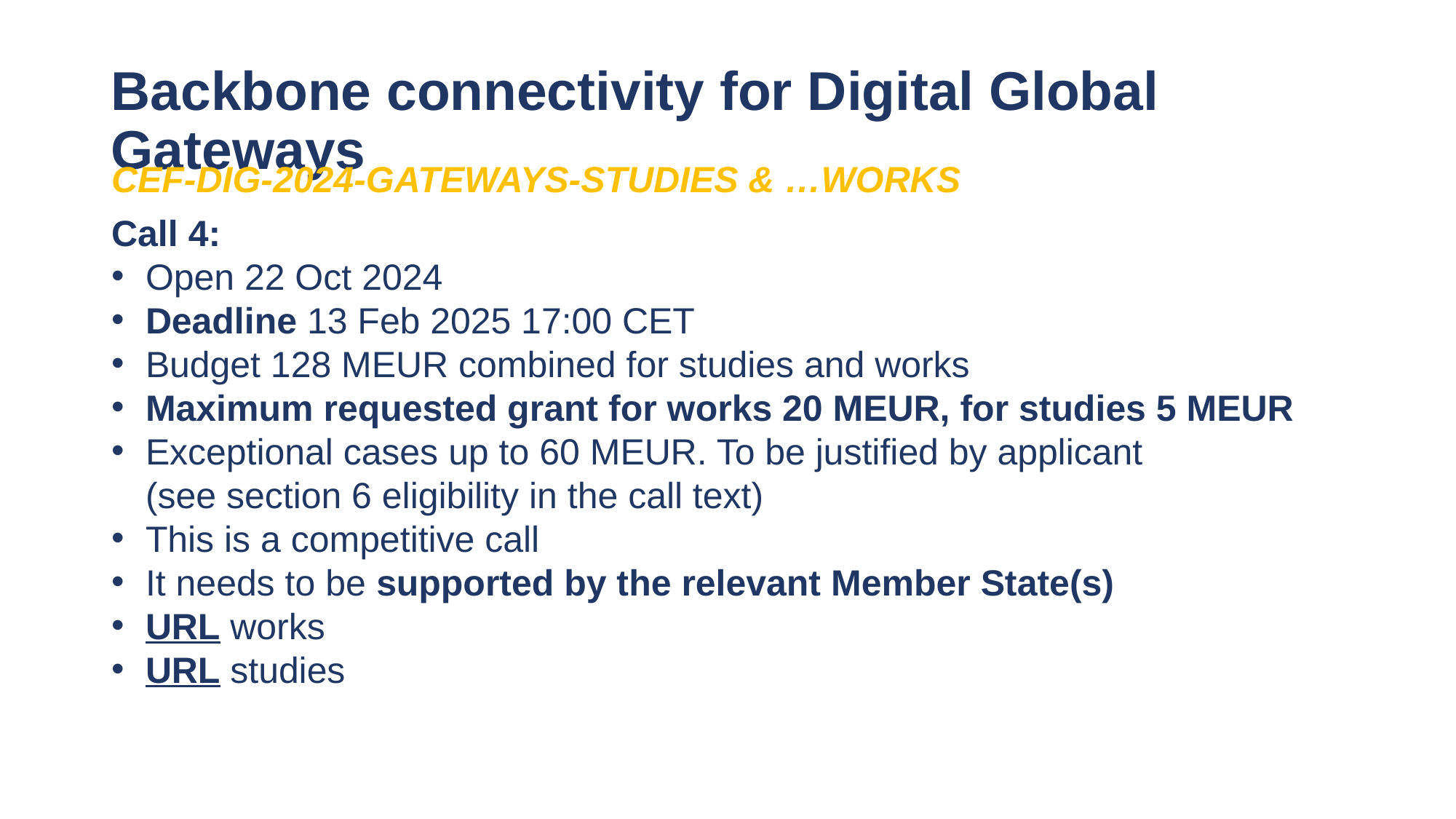

# Backbone connectivity for Digital Global Gateways
CEF-DIG-2024-GATEWAYS-STUDIES & …WORKS

Call 4:
Open 22 Oct 2024
Deadline 13 Feb 2025 17:00 CET
Budget 128 MEUR combined for studies and works
Maximum requested grant for works 20 MEUR, for studies 5 MEUR
Exceptional cases up to 60 MEUR. To be justified by applicant
(see section 6 eligibility in the call text)
This is a competitive call
It needs to be supported by the relevant Member State(s)
URL works
URL studies